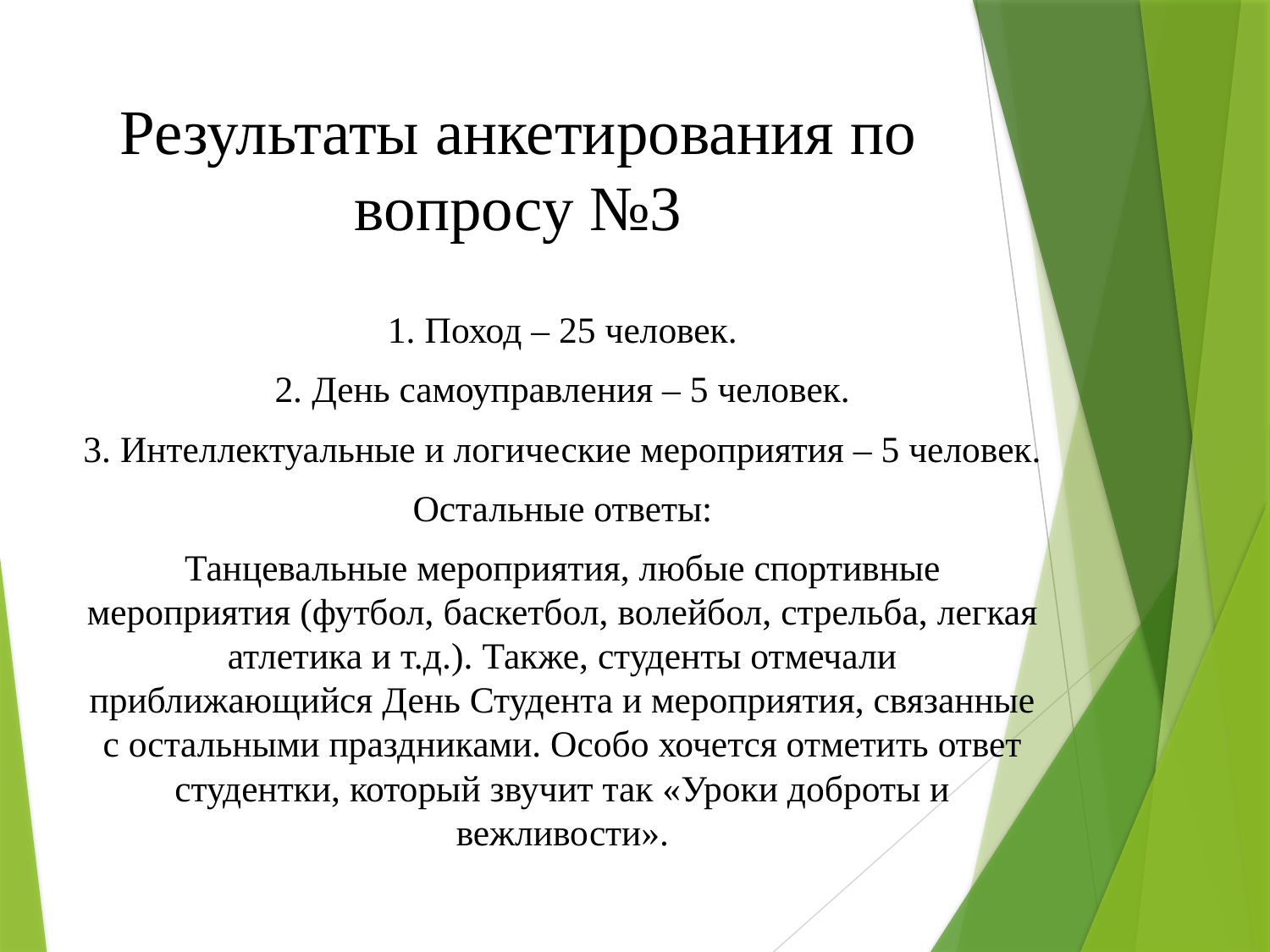

# Результаты анкетирования по вопросу №3
1. Поход – 25 человек.
2. День самоуправления – 5 человек.
3. Интеллектуальные и логические мероприятия – 5 человек.
Остальные ответы:
Танцевальные мероприятия, любые спортивные мероприятия (футбол, баскетбол, волейбол, стрельба, легкая атлетика и т.д.). Также, студенты отмечали приближающийся День Студента и мероприятия, связанные с остальными праздниками. Особо хочется отметить ответ студентки, который звучит так «Уроки доброты и вежливости».